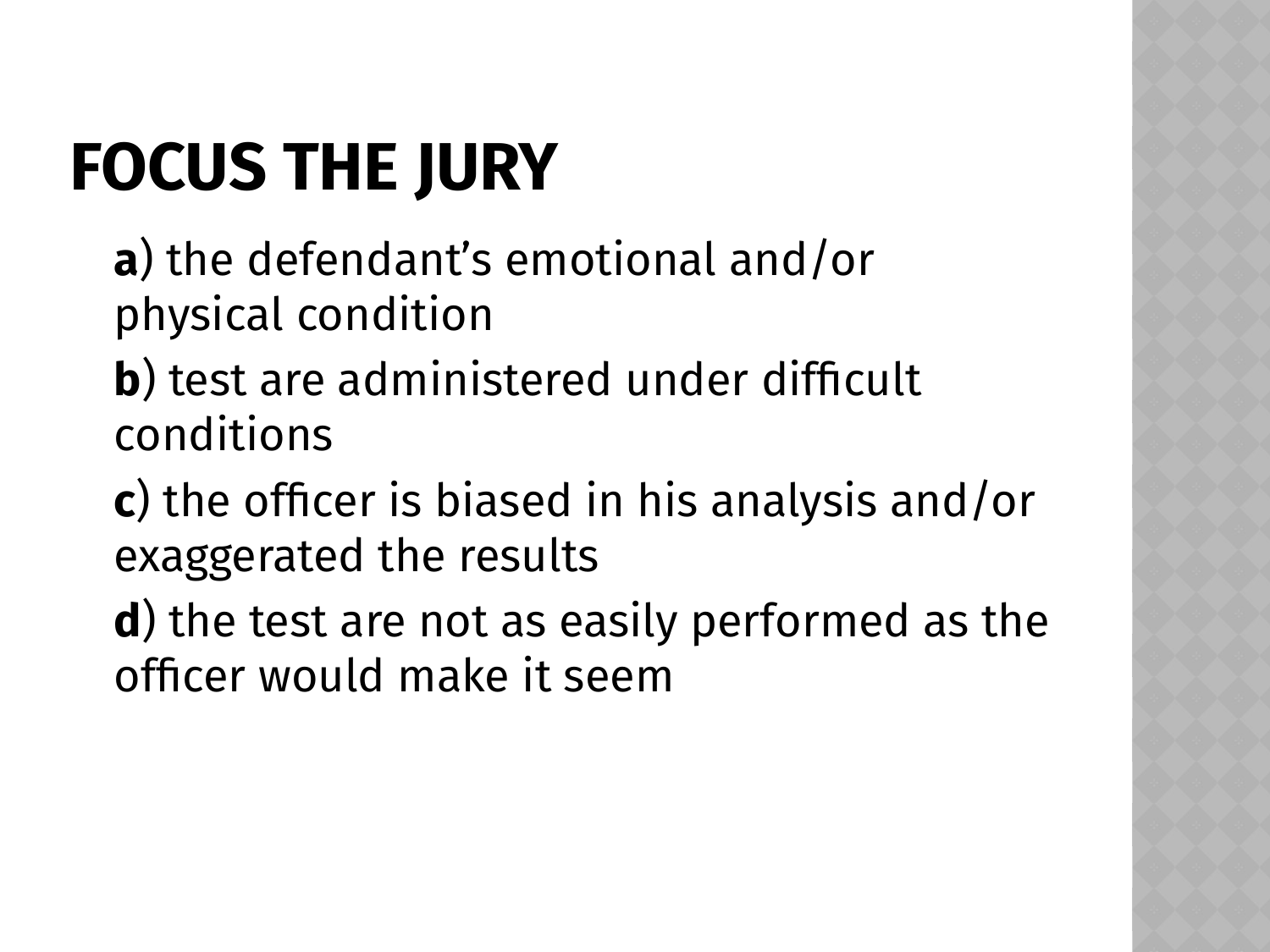

# Focus the Jury
	a) the defendant’s emotional and/or physical condition
	b) test are administered under difficult conditions
	c) the officer is biased in his analysis and/or exaggerated the results
	d) the test are not as easily performed as the officer would make it seem